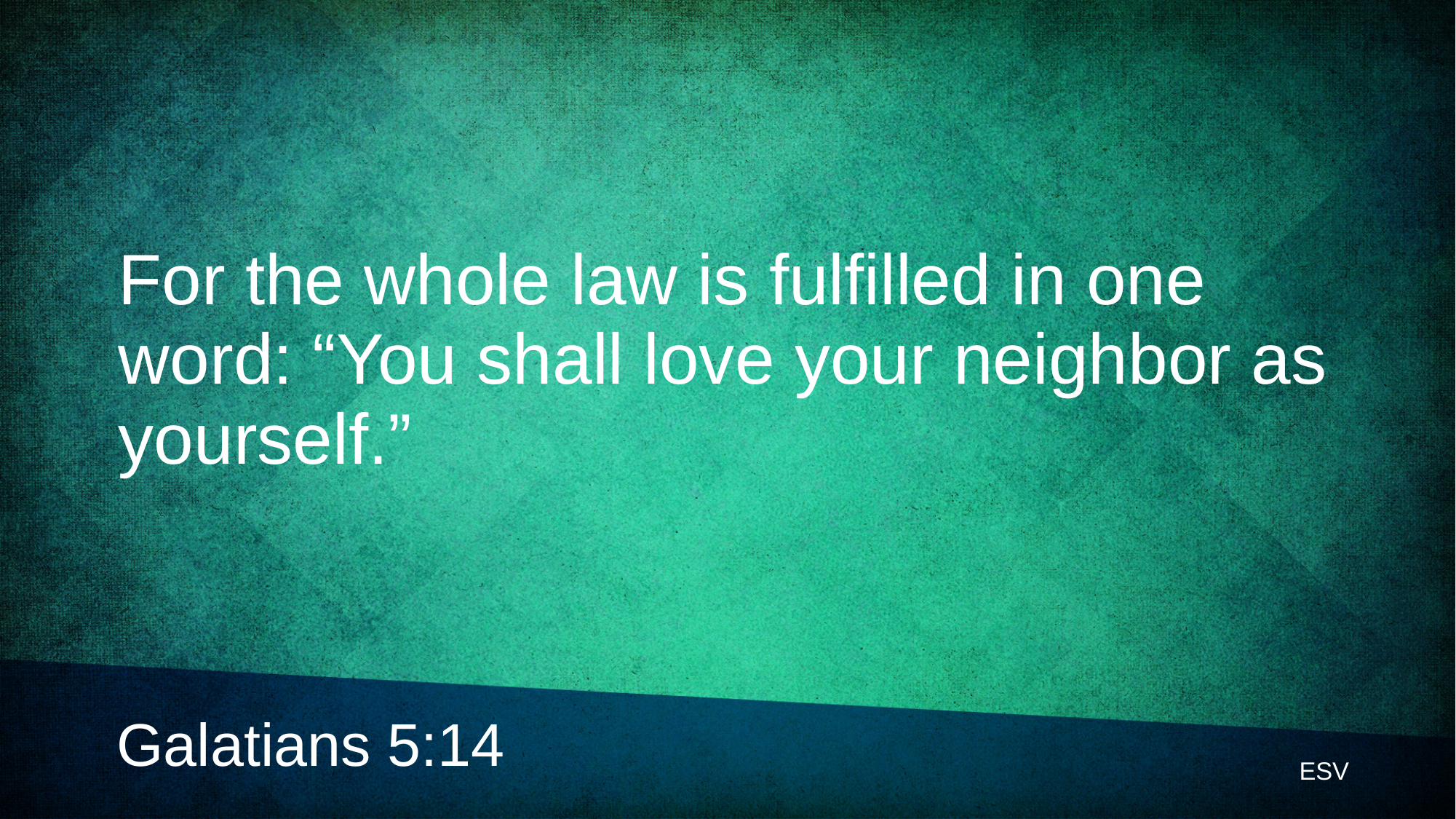

# For the whole law is fulfilled in one word: “You shall love your neighbor as yourself.”
Galatians 5:14
ESV